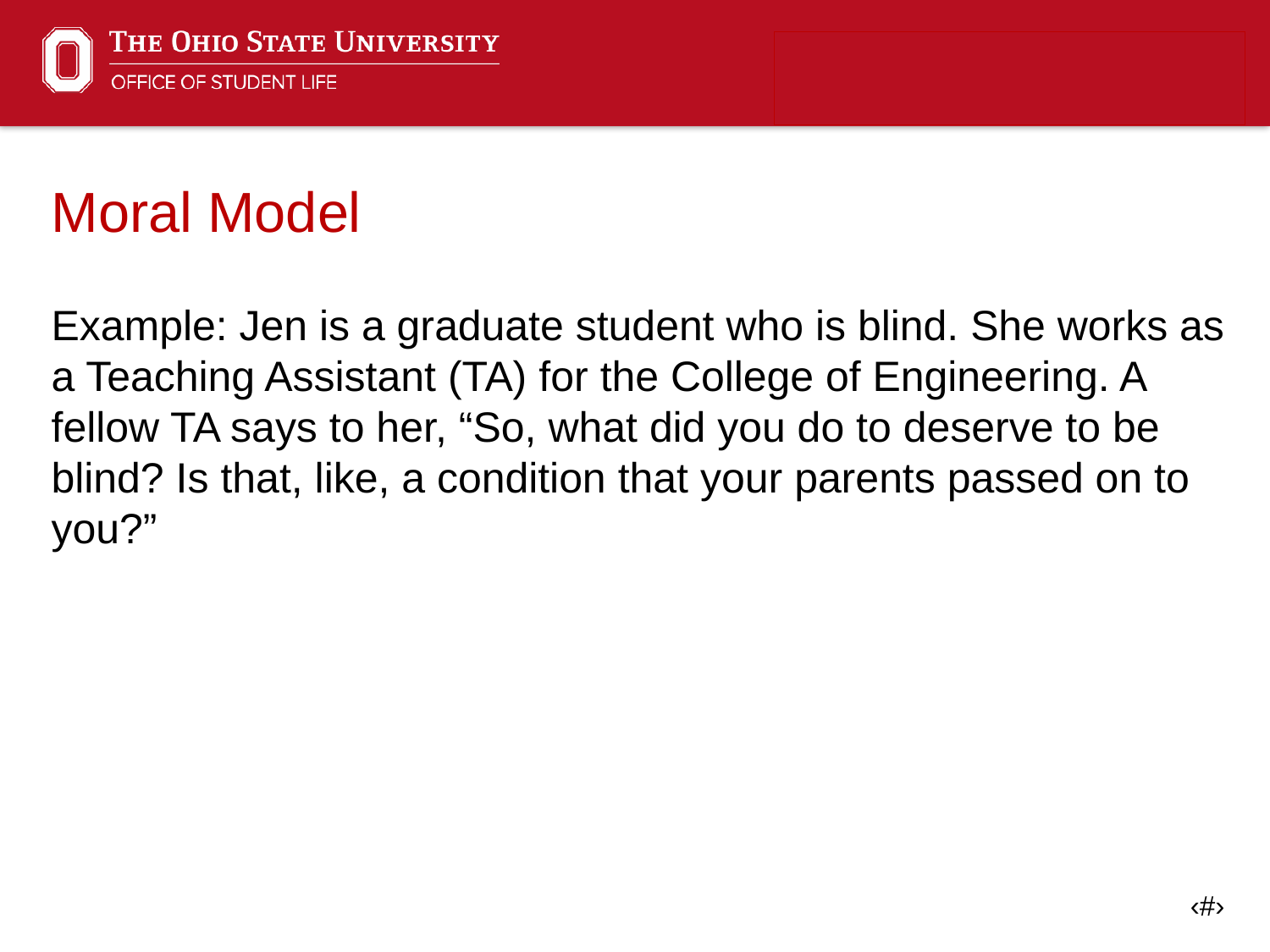

Moral Model

Example: Jen is a graduate student who is blind. She works as a Teaching Assistant (TA) for the College of Engineering. A fellow TA says to her, “So, what did you do to deserve to be blind? Is that, like, a condition that your parents passed on to you?”